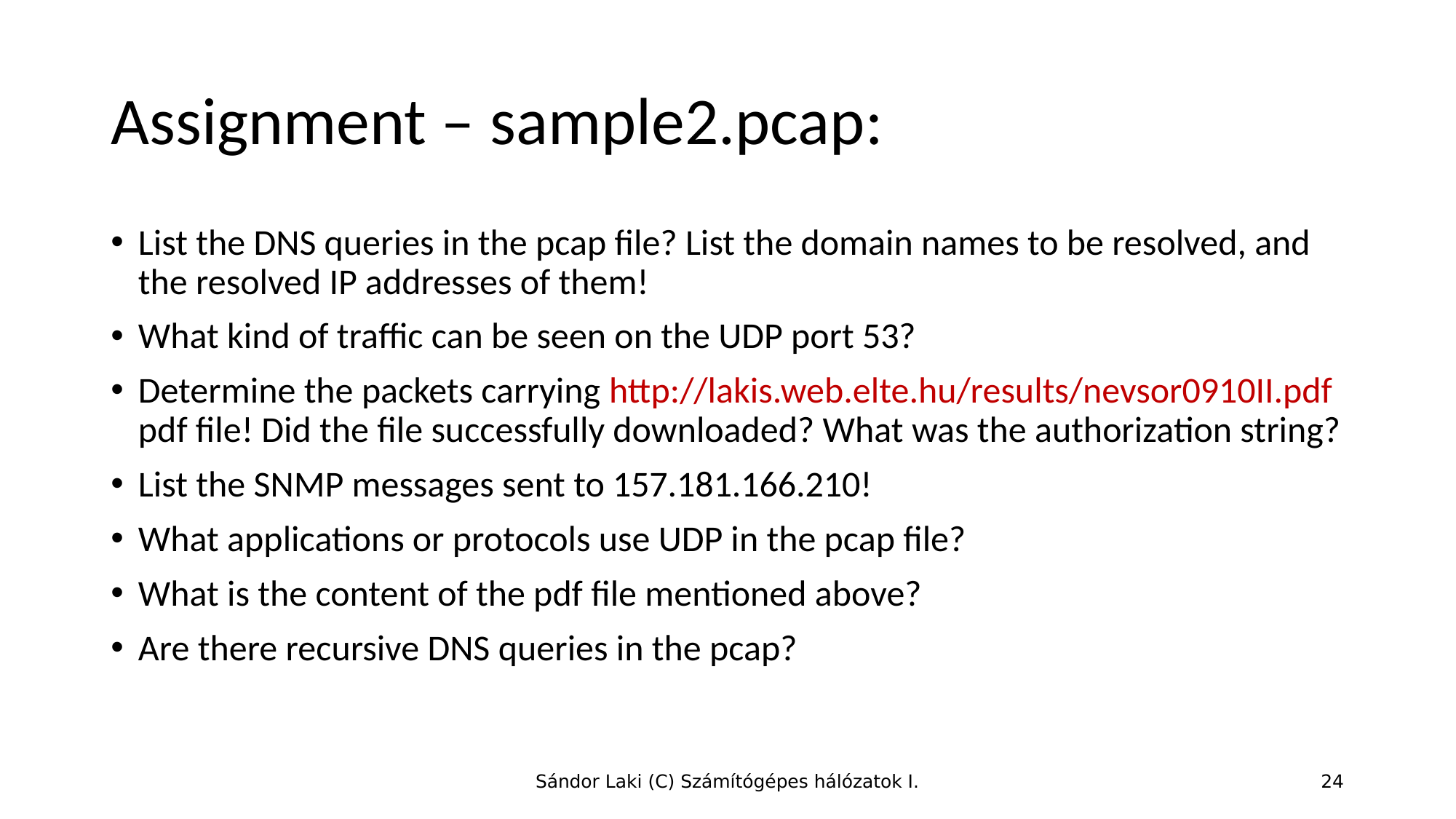

# Assignment – sample2.pcap:
List the DNS queries in the pcap file? List the domain names to be resolved, and the resolved IP addresses of them!
What kind of traffic can be seen on the UDP port 53?
Determine the packets carrying http://lakis.web.elte.hu/results/nevsor0910II.pdf pdf file! Did the file successfully downloaded? What was the authorization string?
List the SNMP messages sent to 157.181.166.210!
What applications or protocols use UDP in the pcap file?
What is the content of the pdf file mentioned above?
Are there recursive DNS queries in the pcap?
Sándor Laki (C) Számítógépes hálózatok I.
24